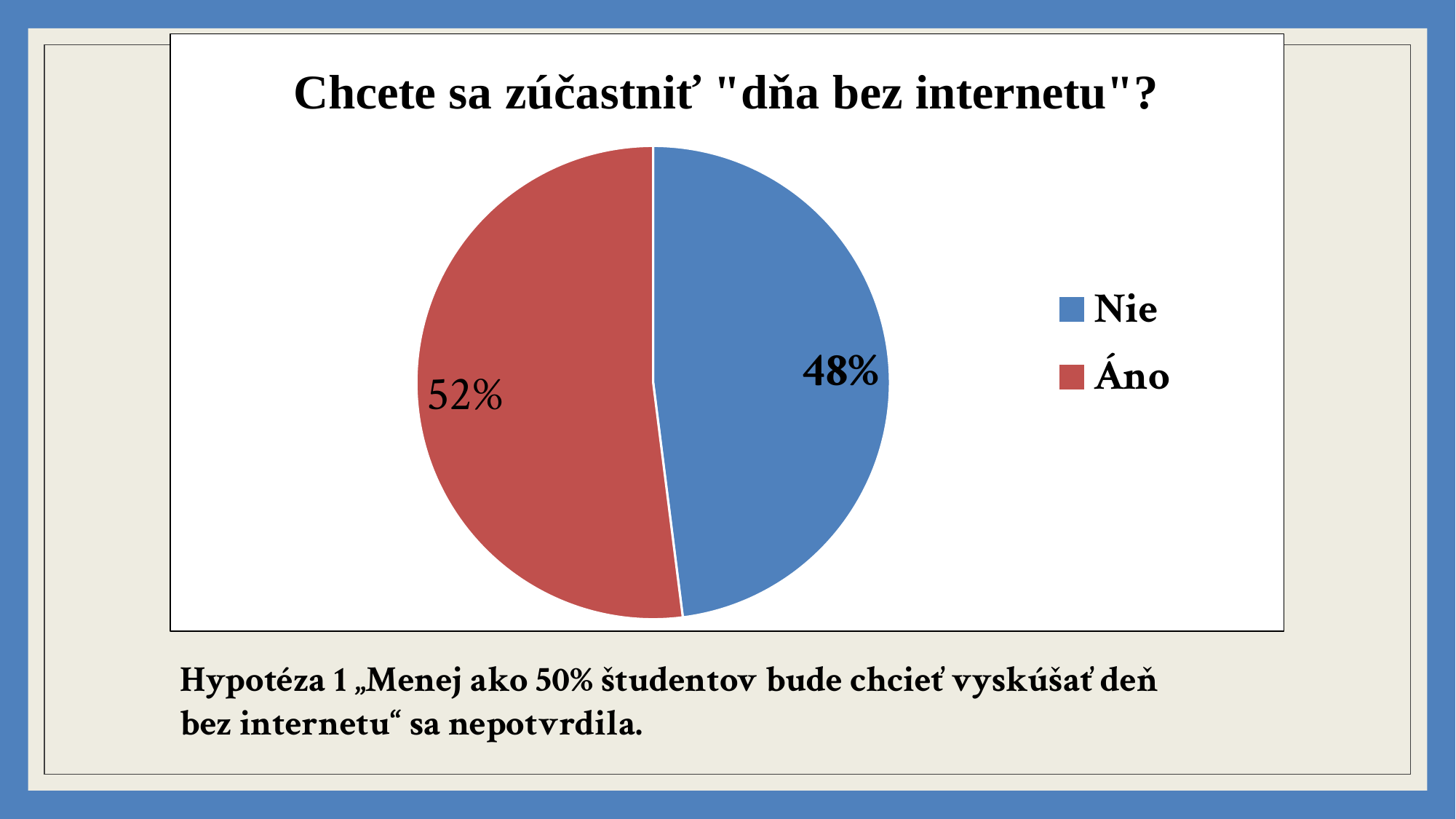

### Chart: Chcete sa zúčastniť "dňa bez internetu"?

| Category |  |
|---|---|
| Nie | 48.0 |
| Áno | 52.0 |
Hypotéza 1 „Menej ako 50% študentov bude chcieť vyskúšať deň
bez internetu“ sa nepotvrdila.